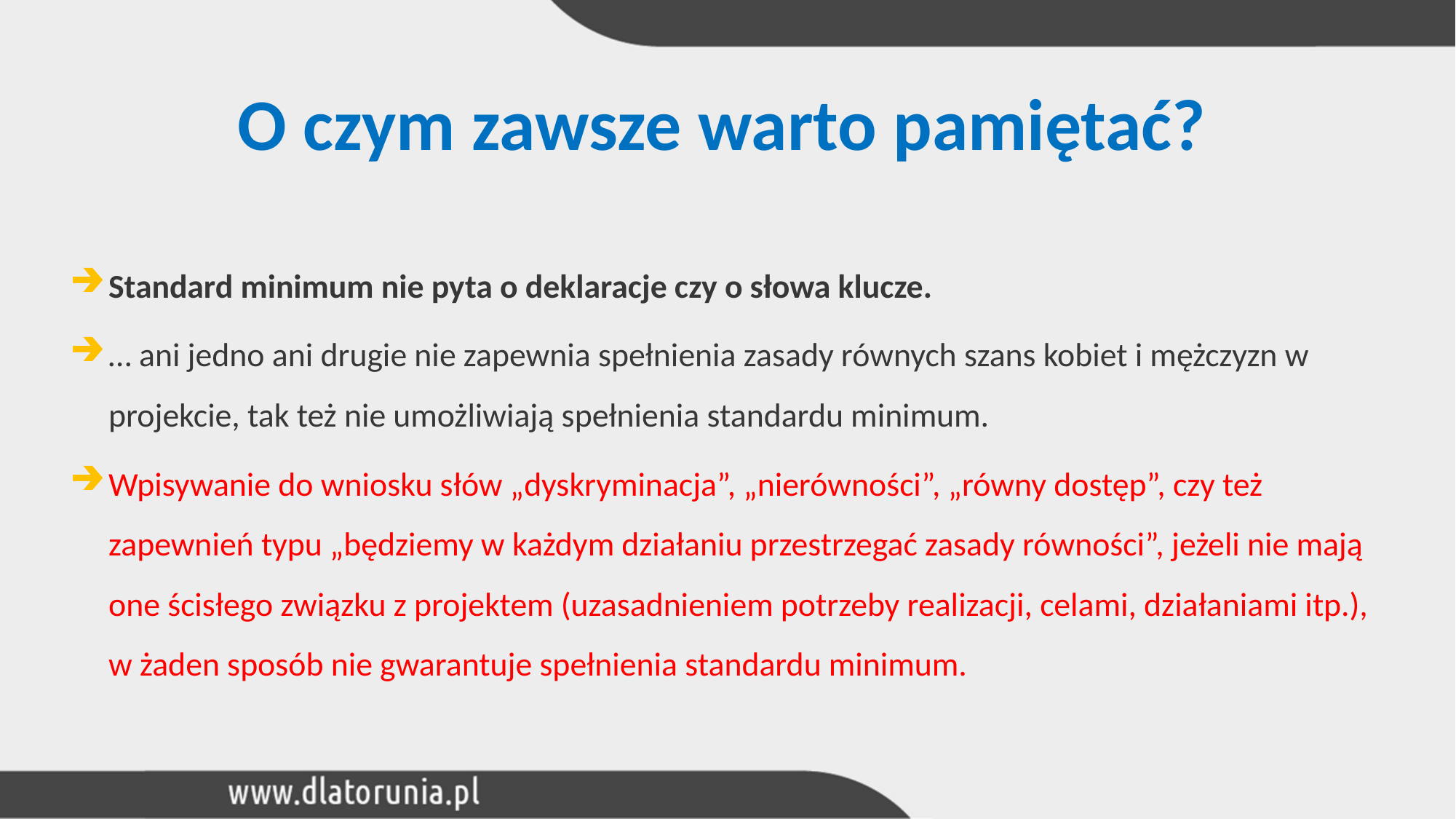

# O czym zawsze warto pamiętać?
Standard minimum nie pyta o deklaracje czy o słowa klucze.
… ani jedno ani drugie nie zapewnia spełnienia zasady równych szans kobiet i mężczyzn w projekcie, tak też nie umożliwiają spełnienia standardu minimum.
Wpisywanie do wniosku słów „dyskryminacja”, „nierówności”, „równy dostęp”, czy też zapewnień typu „będziemy w każdym działaniu przestrzegać zasady równości”, jeżeli nie mają one ścisłego związku z projektem (uzasadnieniem potrzeby realizacji, celami, działaniami itp.),
w żaden sposób nie gwarantuje spełnienia standardu minimum.